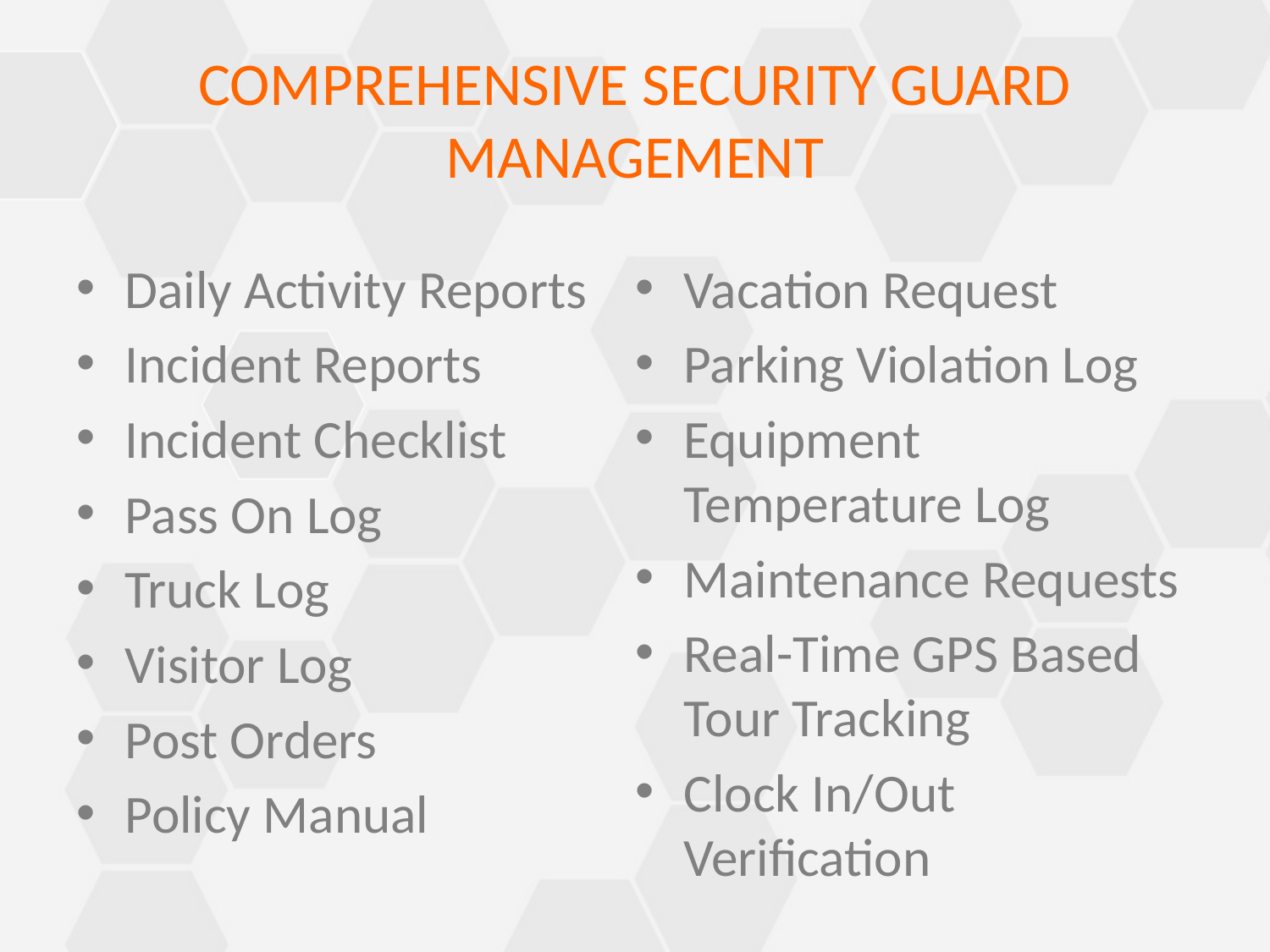

# COMPREHENSIVE SECURITY GUARD MANAGEMENT
Daily Activity Reports
Incident Reports
Incident Checklist
Pass On Log
Truck Log
Visitor Log
Post Orders
Policy Manual
Vacation Request
Parking Violation Log
Equipment Temperature Log
Maintenance Requests
Real-Time GPS Based Tour Tracking
Clock In/Out Verification